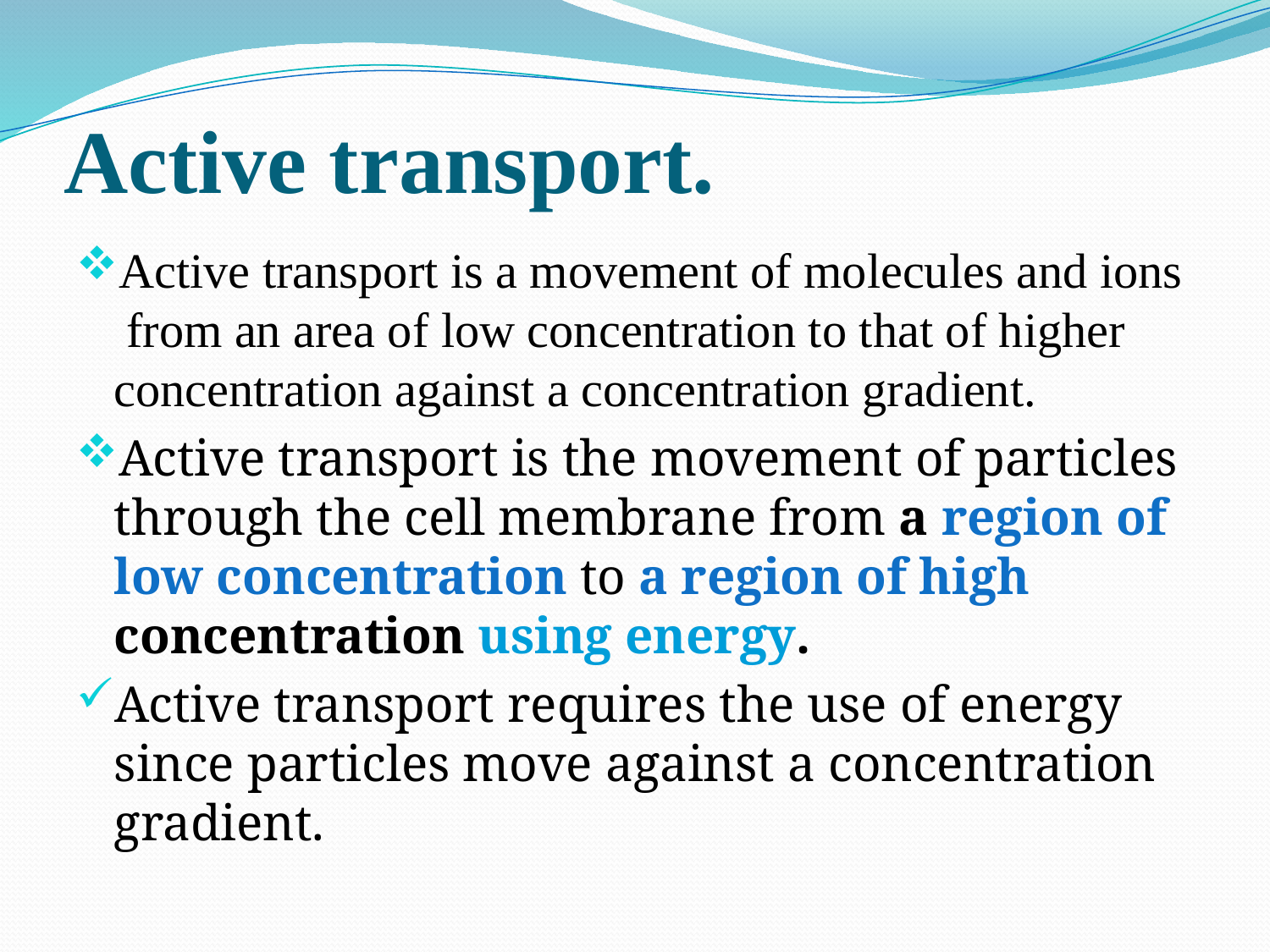

# Active transport.
Active transport is a movement of molecules and ions  from an area of low concentration to that of higher concentration against a concentration gradient.
Active transport is the movement of particles through the cell membrane from a region of low concentration to a region of high concentration using energy.
Active transport requires the use of energy since particles move against a concentration gradient.